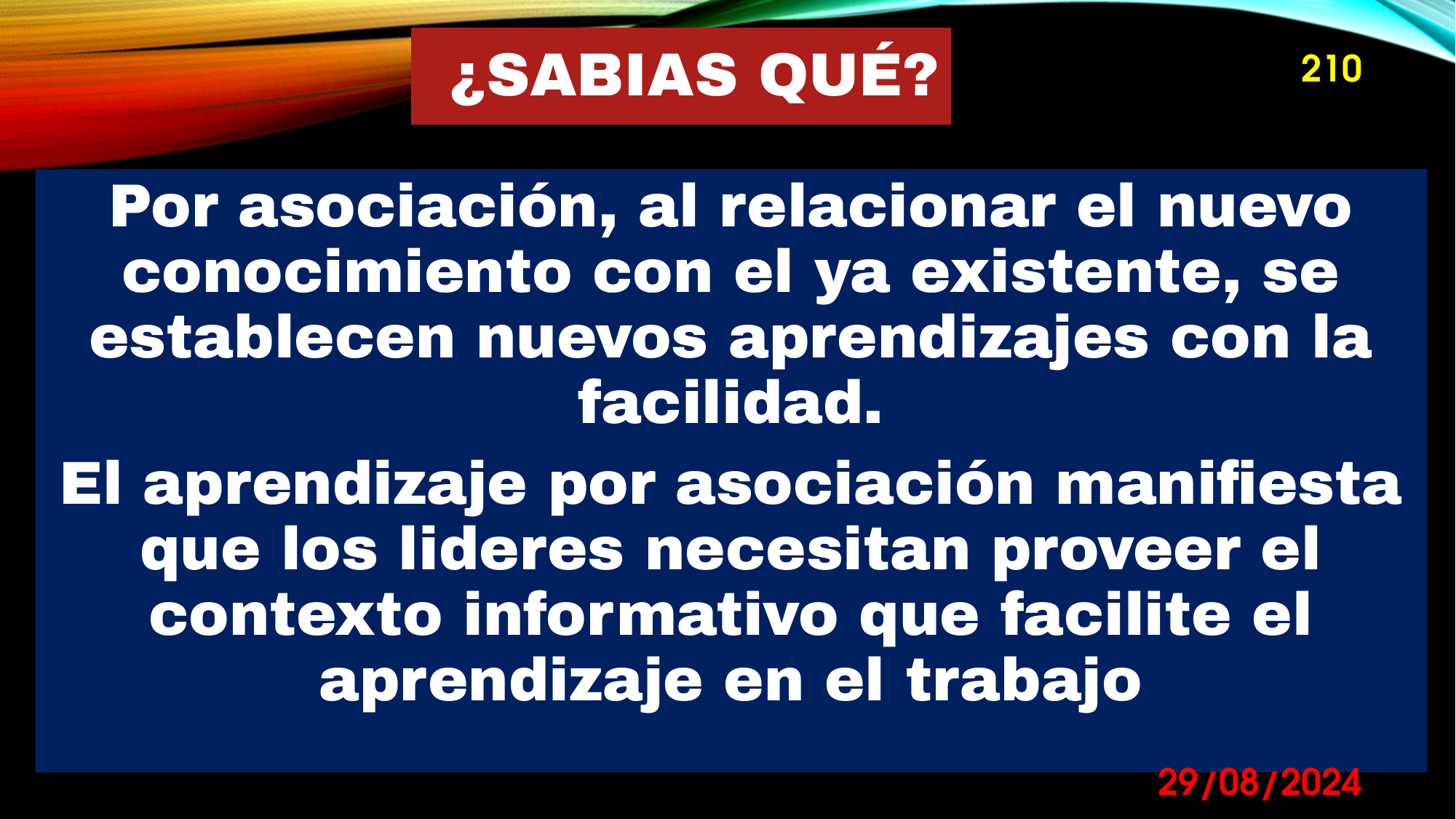

# ¿SABIAS Qué?
210
Por asociación, al relacionar el nuevo conocimiento con el ya existente, se establecen nuevos aprendizajes con la facilidad.
El aprendizaje por asociación manifiesta que los lideres necesitan proveer el contexto informativo que facilite el aprendizaje en el trabajo
29/08/2024